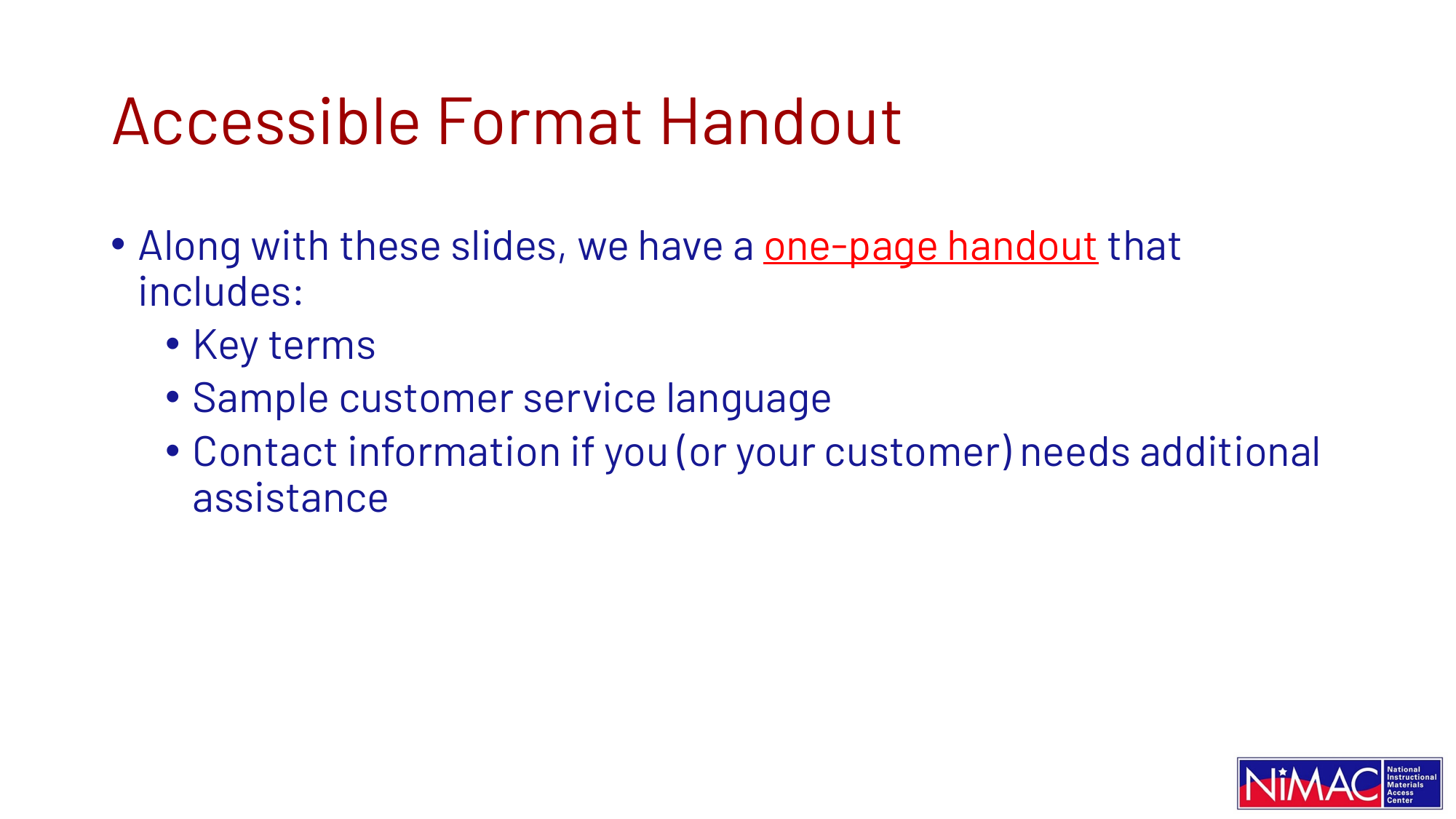

# Accessible Format Handout
Along with these slides, we have a one-page handout that includes:
Key terms
Sample customer service language
Contact information if you (or your customer) needs additional assistance